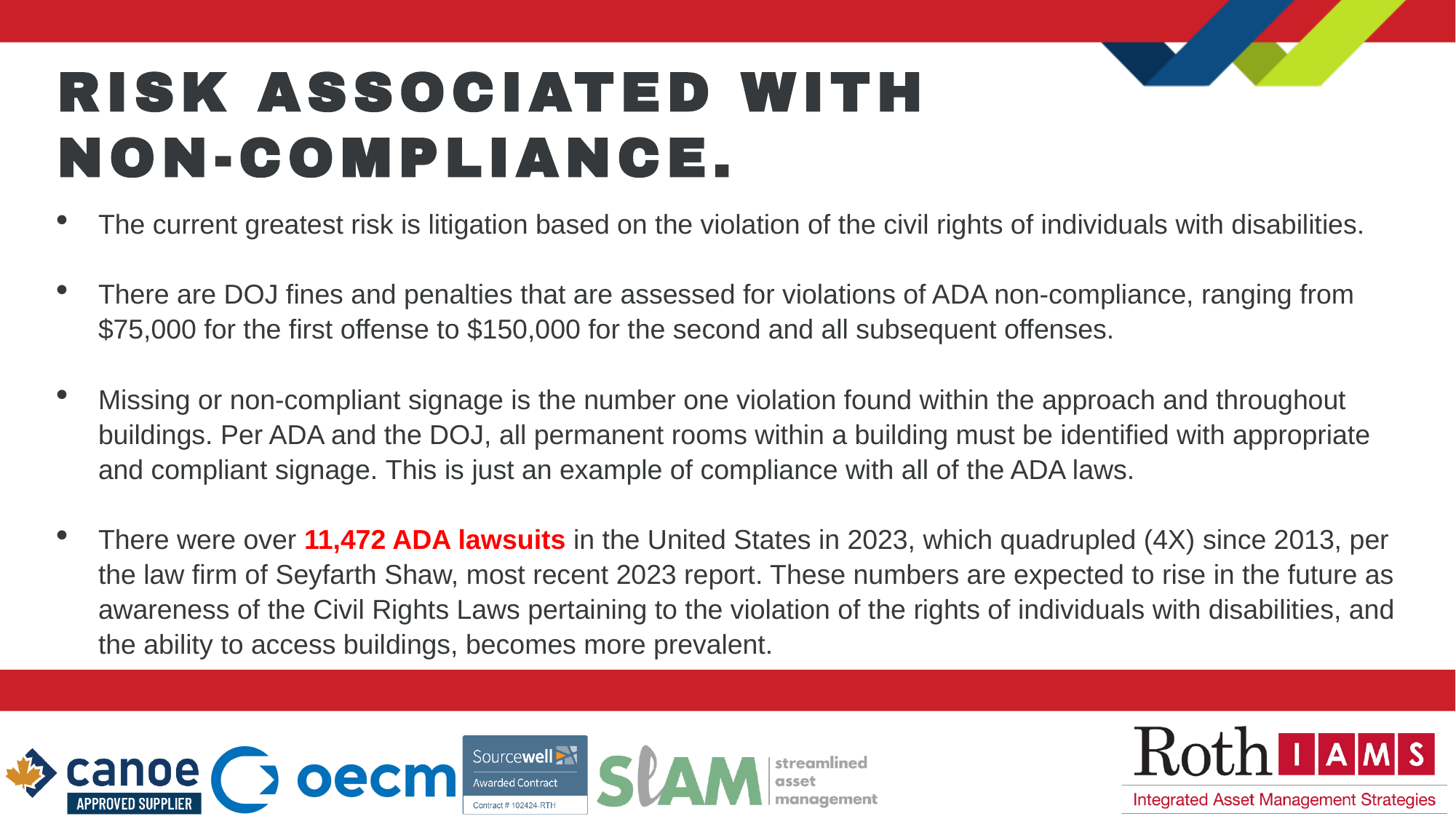

Risk Associated with non-compliance.
The current greatest risk is litigation based on the violation of the civil rights of individuals with disabilities.

There are DOJ fines and penalties that are assessed for violations of ADA non-compliance, ranging from $75,000 for the first offense to $150,000 for the second and all subsequent offenses.

Missing or non-compliant signage is the number one violation found within the approach and throughout buildings. Per ADA and the DOJ, all permanent rooms within a building must be identified with appropriate and compliant signage. This is just an example of compliance with all of the ADA laws.

There were over 11,472 ADA lawsuits in the United States in 2023, which quadrupled (4X) since 2013, per the law firm of Seyfarth Shaw, most recent 2023 report. These numbers are expected to rise in the future as awareness of the Civil Rights Laws pertaining to the violation of the rights of individuals with disabilities, and the ability to access buildings, becomes more prevalent.